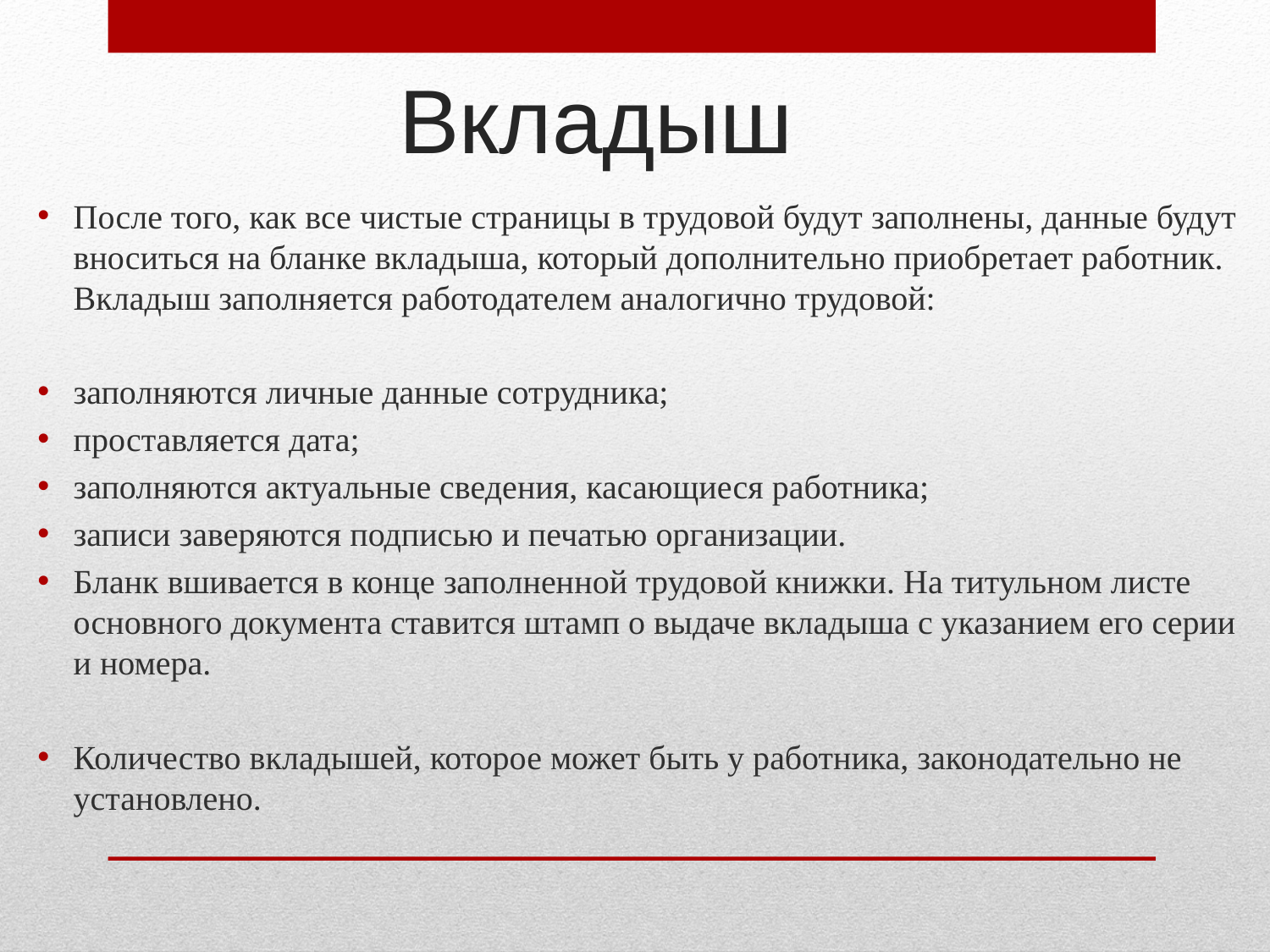

# Вкладыш
После того, как все чистые страницы в трудовой будут заполнены, данные будут вноситься на бланке вкладыша, который дополнительно приобретает работник. Вкладыш заполняется работодателем аналогично трудовой:

заполняются личные данные сотрудника;
проставляется дата;
заполняются актуальные сведения, касающиеся работника;
записи заверяются подписью и печатью организации.
Бланк вшивается в конце заполненной трудовой книжки. На титульном листе основного документа ставится штамп о выдаче вкладыша с указанием его серии и номера.

Количество вкладышей, которое может быть у работника, законодательно не установлено.